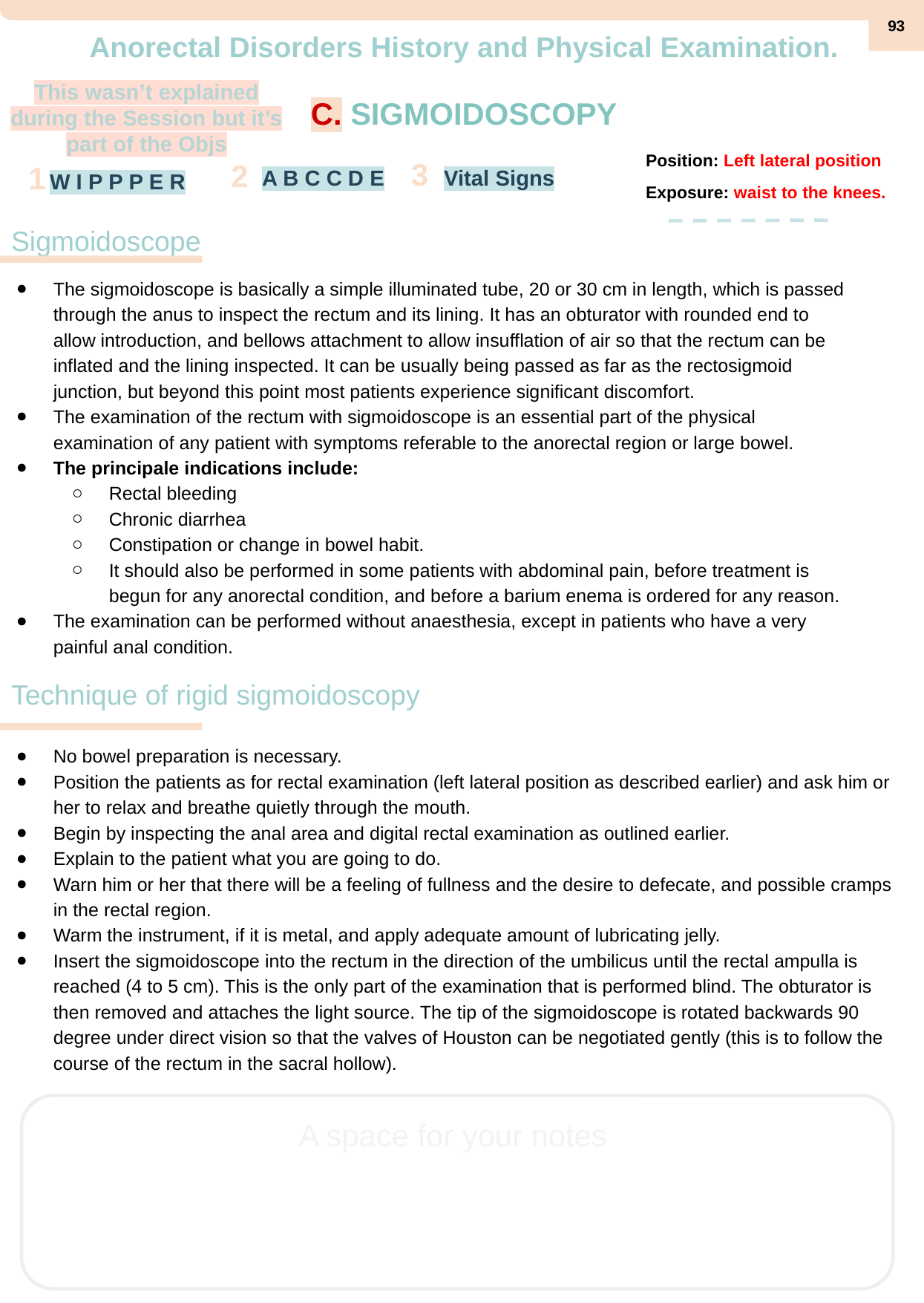

93
Anorectal Disorders History and Physical Examination.
This wasn’t explained during the Session but it’s part of the Objs
C. SIGMOIDOSCOPY

Position: Left lateral position
3
2
1
Vital Signs
A B C C D E
W I P P P E R
Exposure: waist to the knees.
Sigmoidoscope

The sigmoidoscope is basically a simple illuminated tube, 20 or 30 cm in length, which is passed through the anus to inspect the rectum and its lining. It has an obturator with rounded end to allow introduction, and bellows attachment to allow insufflation of air so that the rectum can be inflated and the lining inspected. It can be usually being passed as far as the rectosigmoid junction, but beyond this point most patients experience significant discomfort.
The examination of the rectum with sigmoidoscope is an essential part of the physical examination of any patient with symptoms referable to the anorectal region or large bowel.
The principale indications include:
Rectal bleeding
Chronic diarrhea
Constipation or change in bowel habit.
It should also be performed in some patients with abdominal pain, before treatment is begun for any anorectal condition, and before a barium enema is ordered for any reason.
The examination can be performed without anaesthesia, except in patients who have a very painful anal condition.
Technique of rigid sigmoidoscopy

No bowel preparation is necessary.
Position the patients as for rectal examination (left lateral position as described earlier) and ask him or her to relax and breathe quietly through the mouth.
Begin by inspecting the anal area and digital rectal examination as outlined earlier.
Explain to the patient what you are going to do.
Warn him or her that there will be a feeling of fullness and the desire to defecate, and possible cramps in the rectal region.
Warm the instrument, if it is metal, and apply adequate amount of lubricating jelly.
Insert the sigmoidoscope into the rectum in the direction of the umbilicus until the rectal ampulla is reached (4 to 5 cm). This is the only part of the examination that is performed blind. The obturator is then removed and attaches the light source. The tip of the sigmoidoscope is rotated backwards 90 degree under direct vision so that the valves of Houston can be negotiated gently (this is to follow the course of the rectum in the sacral hollow).
A space for your notes